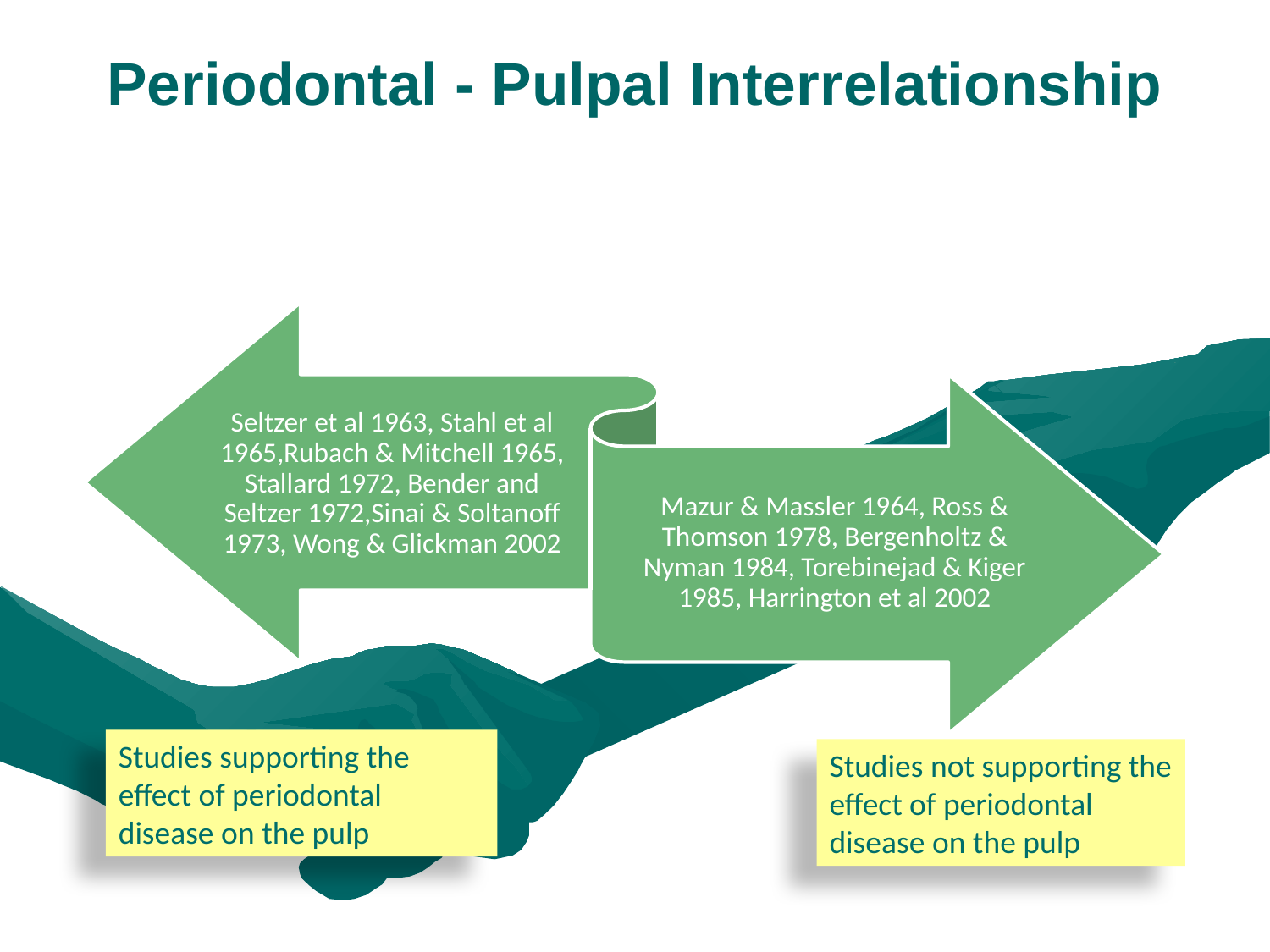

# Periodontal - Pulpal Interrelationship

Seltzer et al 1963, Stahl et al 1965,Rubach & Mitchell 1965, Stallard 1972, Bender and Seltzer 1972,Sinai & Soltanoff 1973, Wong & Glickman 2002
Mazur & Massler 1964, Ross & Thomson 1978, Bergenholtz & Nyman 1984, Torebinejad & Kiger 1985, Harrington et al 2002
Studies supporting the effect of periodontal disease on the pulp
Studies not supporting the effect of periodontal disease on the pulp